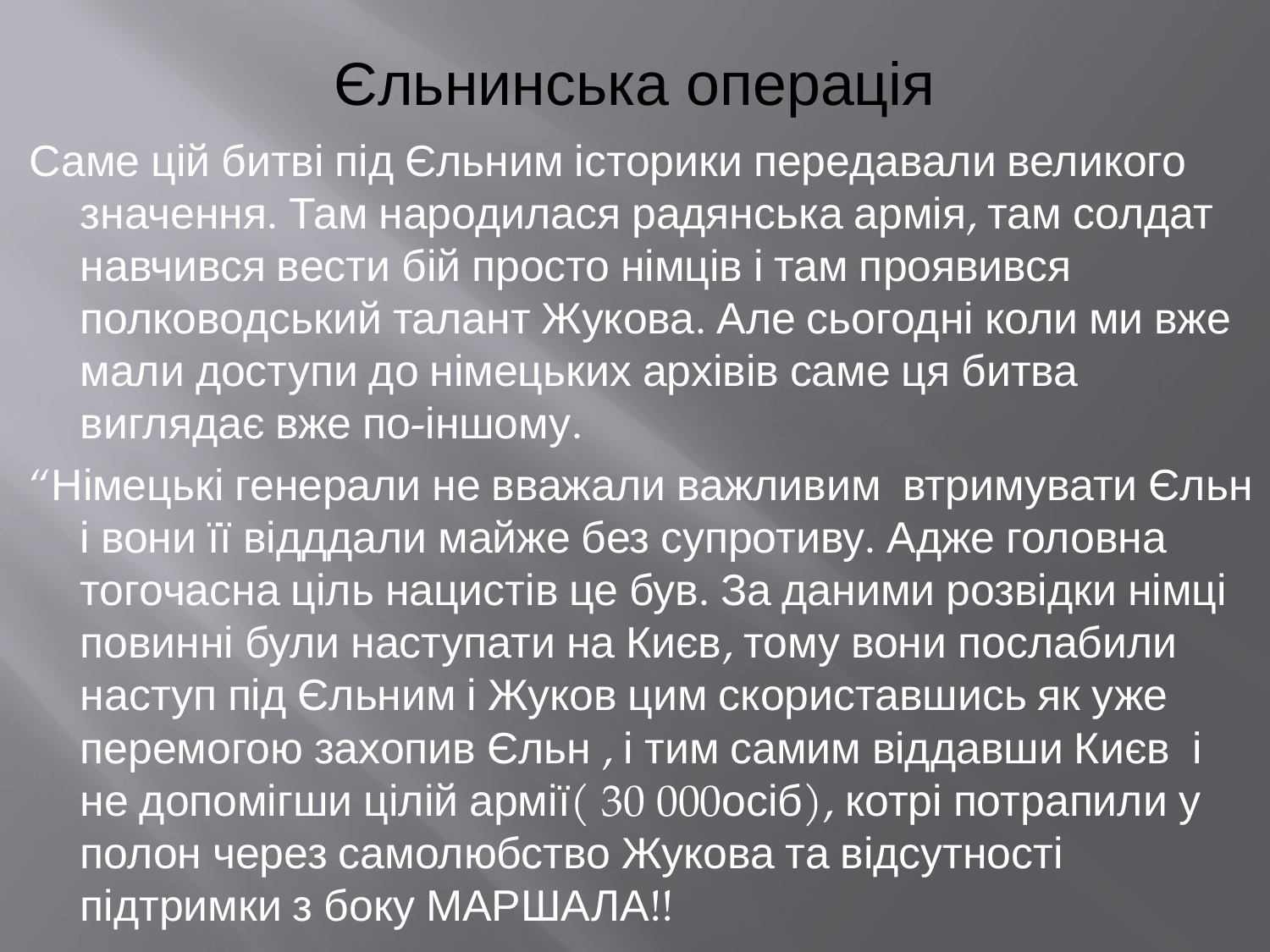

# Єльнинська операція
Саме цій битві під Єльним історики передавали великого значення. Там народилася радянська армія, там солдат навчився вести бій просто німців і там проявився полководський талант Жукова. Але сьогодні коли ми вже мали доступи до німецьких архівів саме ця битва  виглядає вже по-іншому.
“Німецькі генерали не вважали важливим  втримувати Єльн і вони її відддали майже без супротиву. Адже головна тогочасна ціль нацистів це був. За даними розвідки німці  повинні були наступати на Києв, тому вони послабили наступ під Єльним і Жуков цим скориставшись як уже перемогою захопив Єльн , і тим самим віддавши Києв  і не допомігши цілій армії( 30 000осіб), котрі потрапили у полон через самолюбство Жукова та відсутності підтримки з боку МАРШАЛА!!